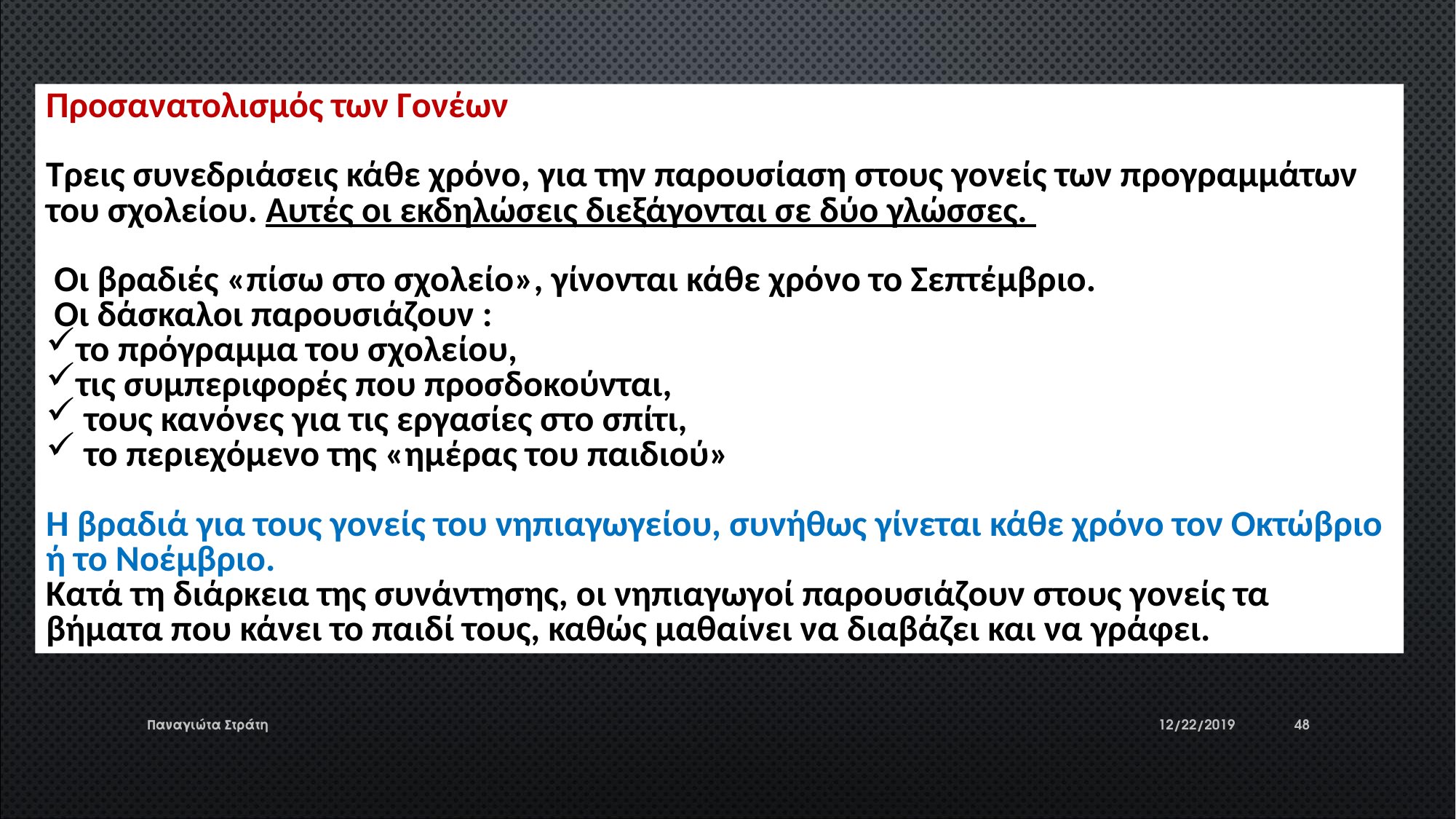

Προσανατολισμός των Γονέων

Τρεις συνεδριάσεις κάθε χρόνο, για την παρουσίαση στους γονείς των προγραμμάτων του σχολείου. Αυτές οι εκδηλώσεις διεξάγονται σε δύο γλώσσες.

 Οι βραδιές «πίσω στο σχολείο», γίνονται κάθε χρόνο το Σεπτέμβριο.
 Οι δάσκαλοι παρουσιάζουν :
το πρόγραμμα του σχολείου,
τις συμπεριφορές που προσδοκούνται,
 τους κανόνες για τις εργασίες στο σπίτι,
 το περιεχόμενο της «ημέρας του παιδιού»

Η βραδιά για τους γονείς του νηπιαγωγείου, συνήθως γίνεται κάθε χρόνο τον Οκτώβριο ή το Νοέμβριο.
Κατά τη διάρκεια της συνάντησης, οι νηπιαγωγοί παρουσιάζουν στους γονείς τα βήματα που κάνει το παιδί τους, καθώς μαθαίνει να διαβάζει και να γράφει.
Παναγιώτα Στράτη
12/22/2019
48